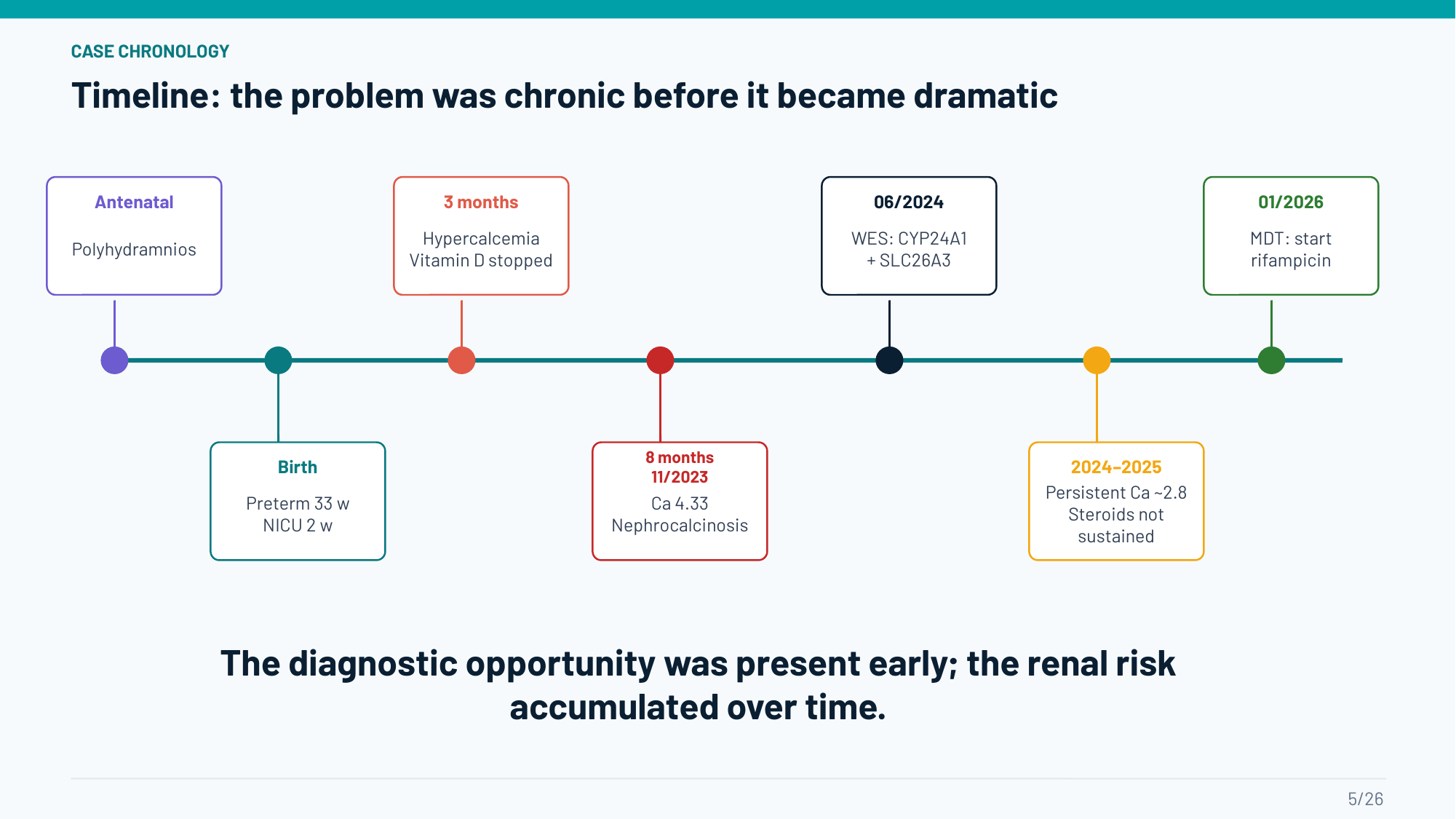

CASE CHRONOLOGY
Timeline: the problem was chronic before it became dramatic

Antenatal
3 months
06/2024
01/2026
Polyhydramnios
Hypercalcemia
Vitamin D stopped
WES: CYP24A1
+ SLC26A3
MDT: start
rifampicin

Birth
8 months
11/2023
2024–2025
Preterm 33 w
NICU 2 w
Ca 4.33
Nephrocalcinosis
Persistent Ca ~2.8
Steroids not sustained
The diagnostic opportunity was present early; the renal risk accumulated over time.

5/26